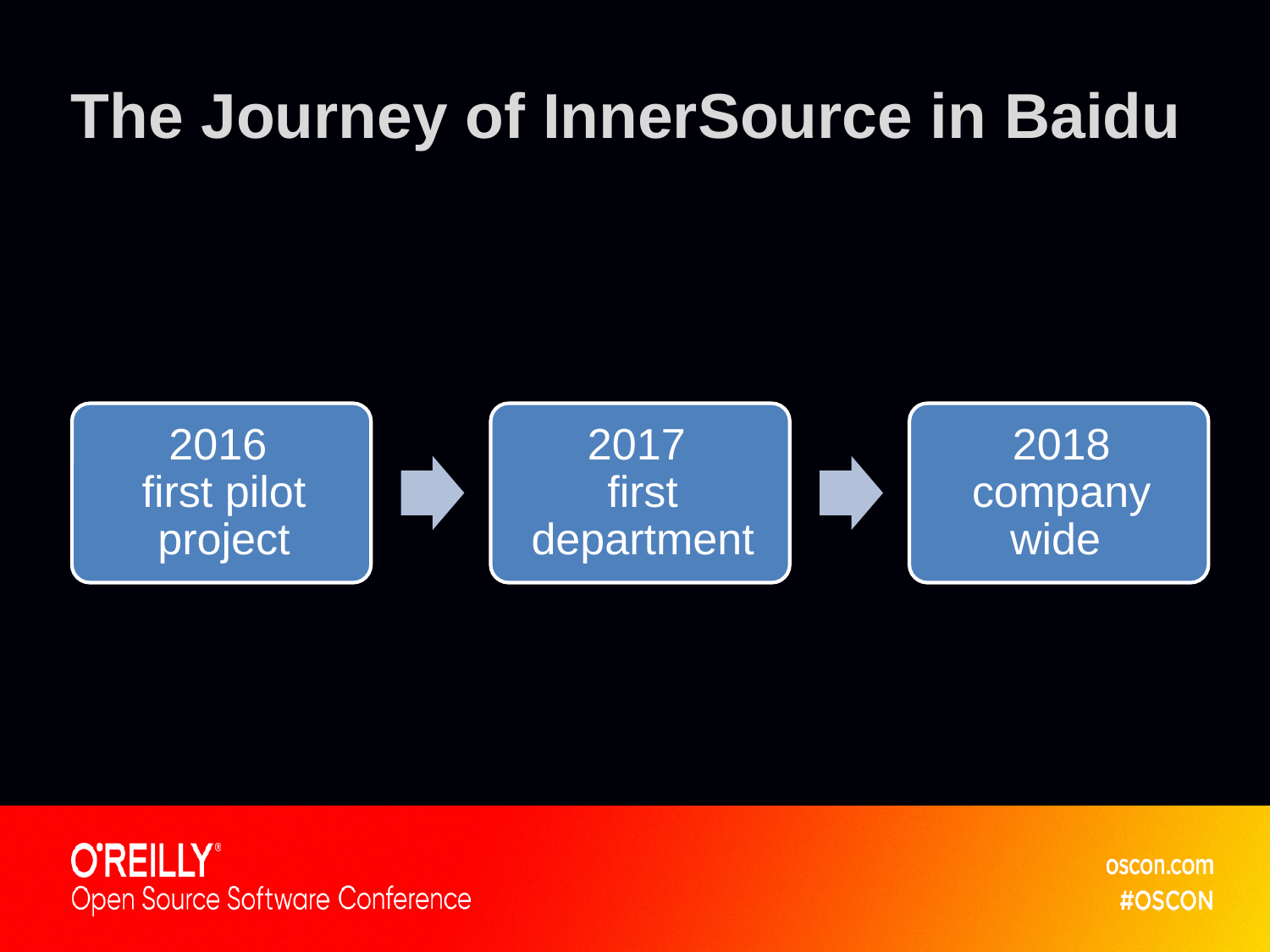

# The Journey of InnerSource in Baidu
2016
first pilot project

2017
first department

2018 company wide